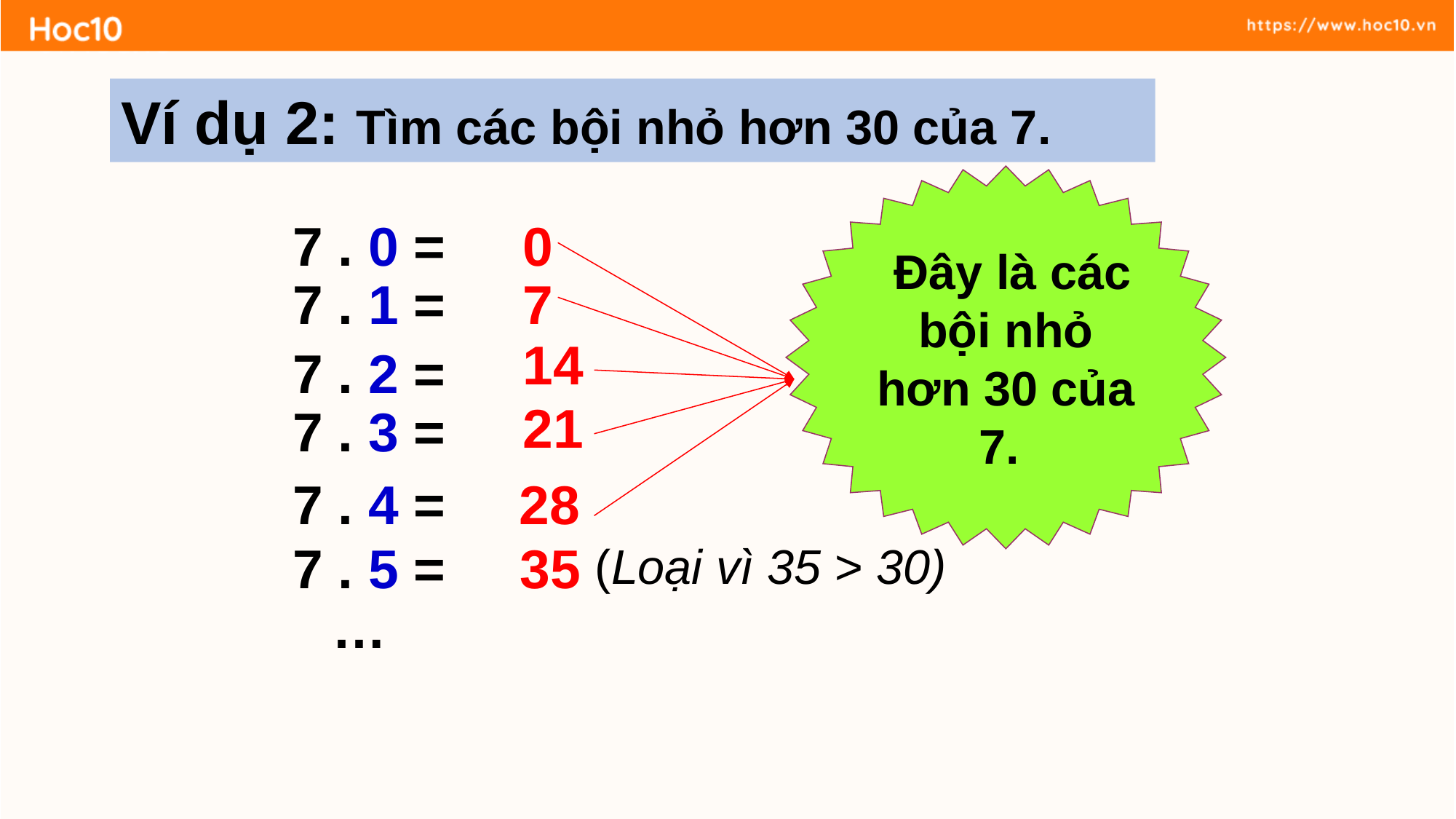

Ví dụ 2: Tìm các bội nhỏ hơn 30 của 7.
 Đây là các bội nhỏ hơn 30 của 7.
7 . 0 =
0

7 . 1 =
7
14
7 . 2 =
21
7 . 3 =
7 . 4 =
28
7 . 5 =
35
 (Loại vì 35 > 30)
…